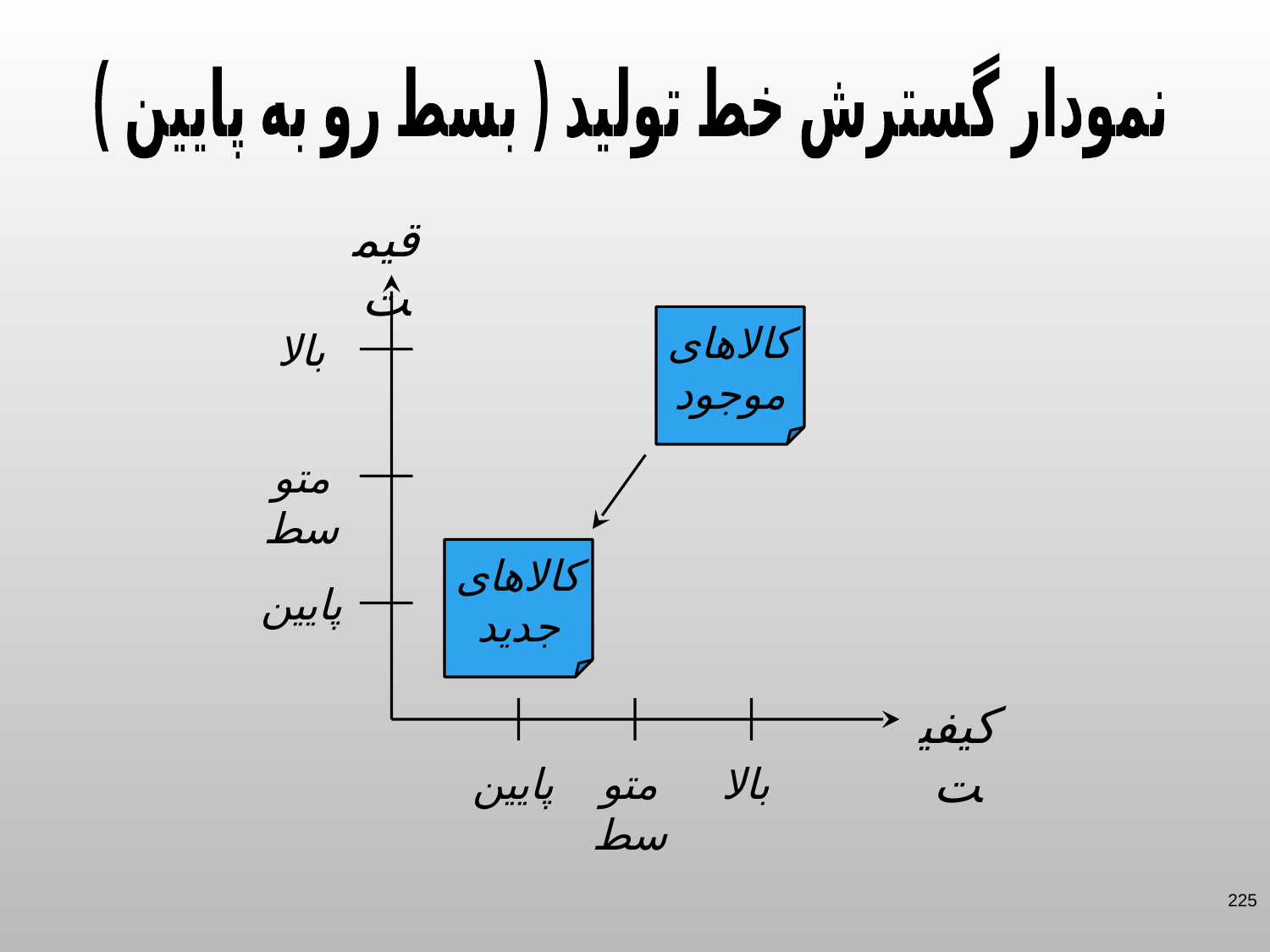

نمودار گسترش خط تولید ( بسط رو به پایین )
قیمت

کالاهای
موجود
بالا

متوسط

کالاهای
جدید
پایین

کیفیت

پایین
متوسط
بالا
225